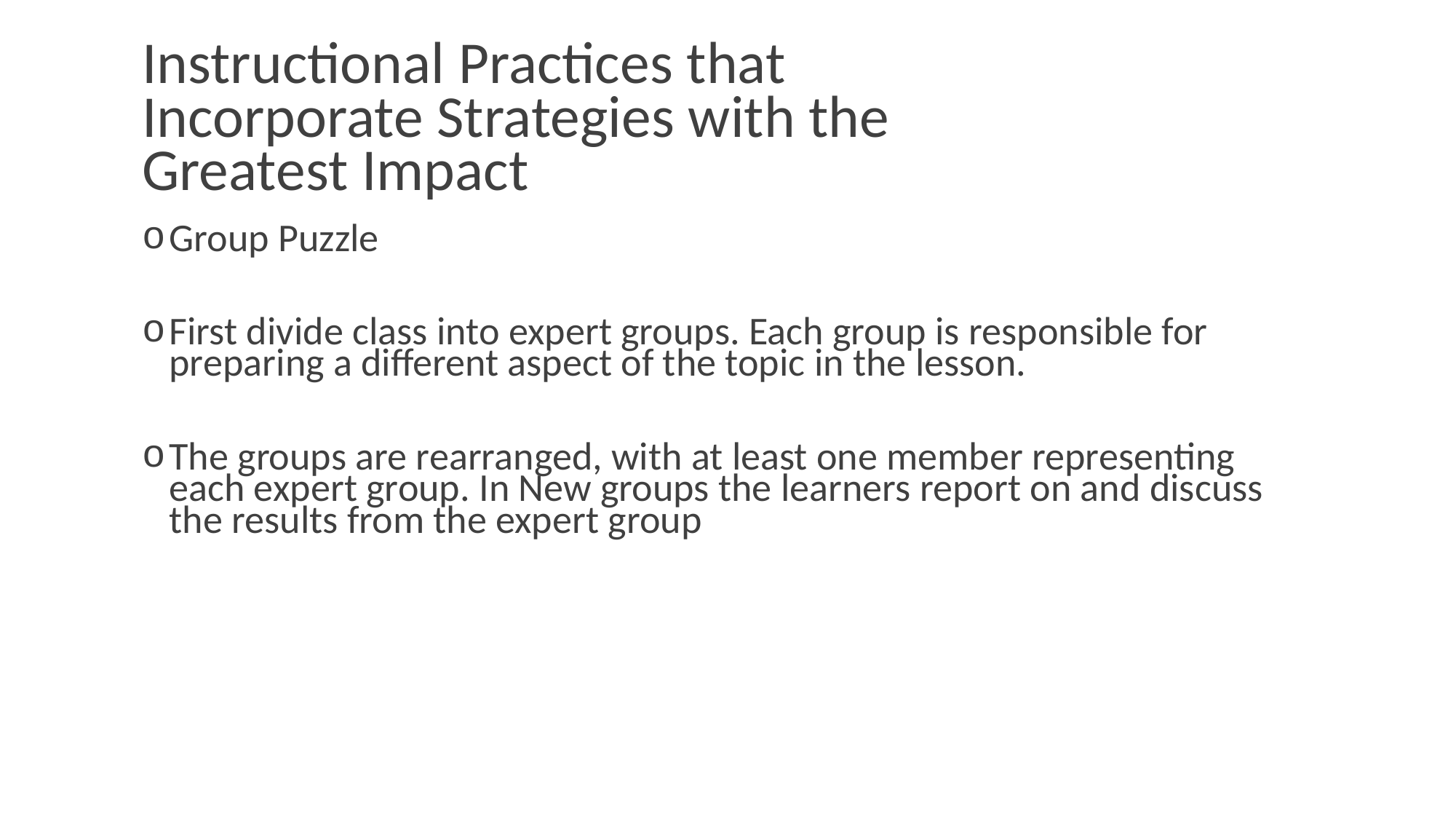

# Instructional Practices that Incorporate Strategies with the Greatest Impact
Group Puzzle

First divide class into expert groups. Each group is responsible for preparing a different aspect of the topic in the lesson.

The groups are rearranged, with at least one member representing each expert group. In New groups the learners report on and discuss the results from the expert group